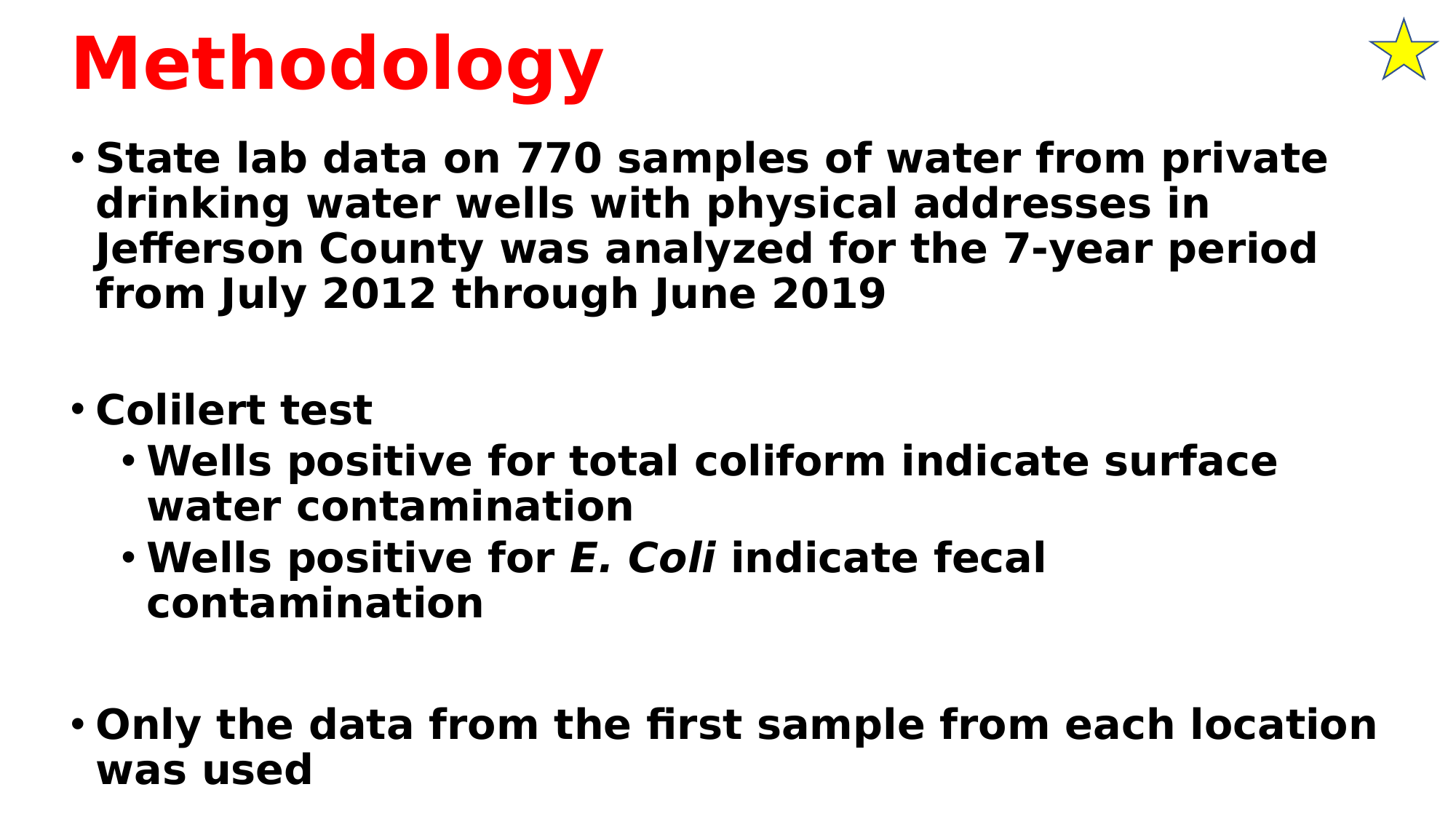

# Methodology

State lab data on 770 samples of water from private drinking water wells with physical addresses in Jefferson County was analyzed for the 7-year period from July 2012 through June 2019

Colilert test
Wells positive for total coliform indicate surface water contamination
Wells positive for E. Coli indicate fecal contamination

Only the data from the first sample from each location was used